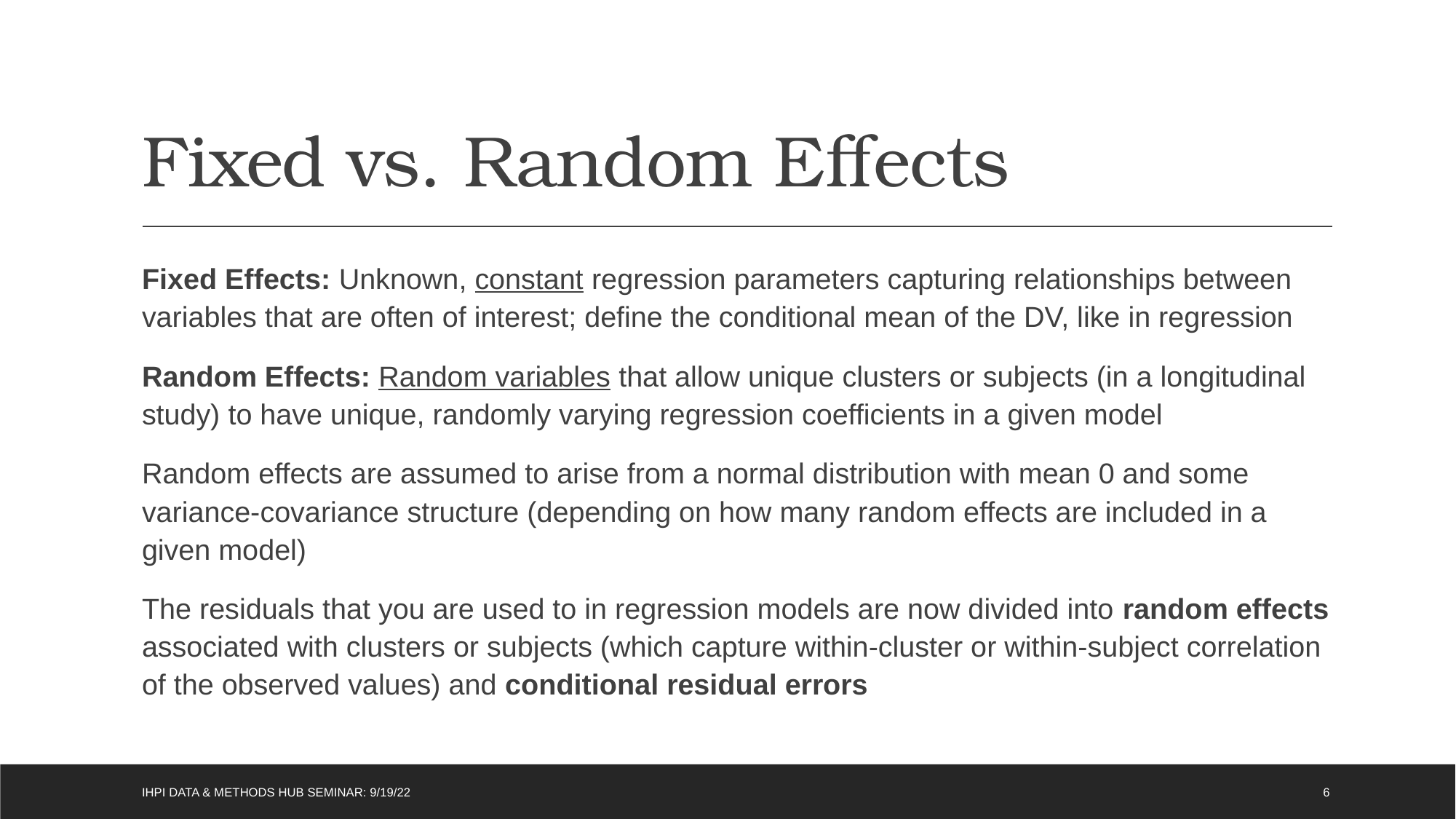

# Fixed vs. Random Effects
Fixed Effects: Unknown, constant regression parameters capturing relationships between variables that are often of interest; define the conditional mean of the DV, like in regression
Random Effects: Random variables that allow unique clusters or subjects (in a longitudinal study) to have unique, randomly varying regression coefficients in a given model
Random effects are assumed to arise from a normal distribution with mean 0 and some variance-covariance structure (depending on how many random effects are included in a given model)
The residuals that you are used to in regression models are now divided into random effects associated with clusters or subjects (which capture within-cluster or within-subject correlation of the observed values) and conditional residual errors
IHPI Data & Methods Hub Seminar: 9/19/22
6